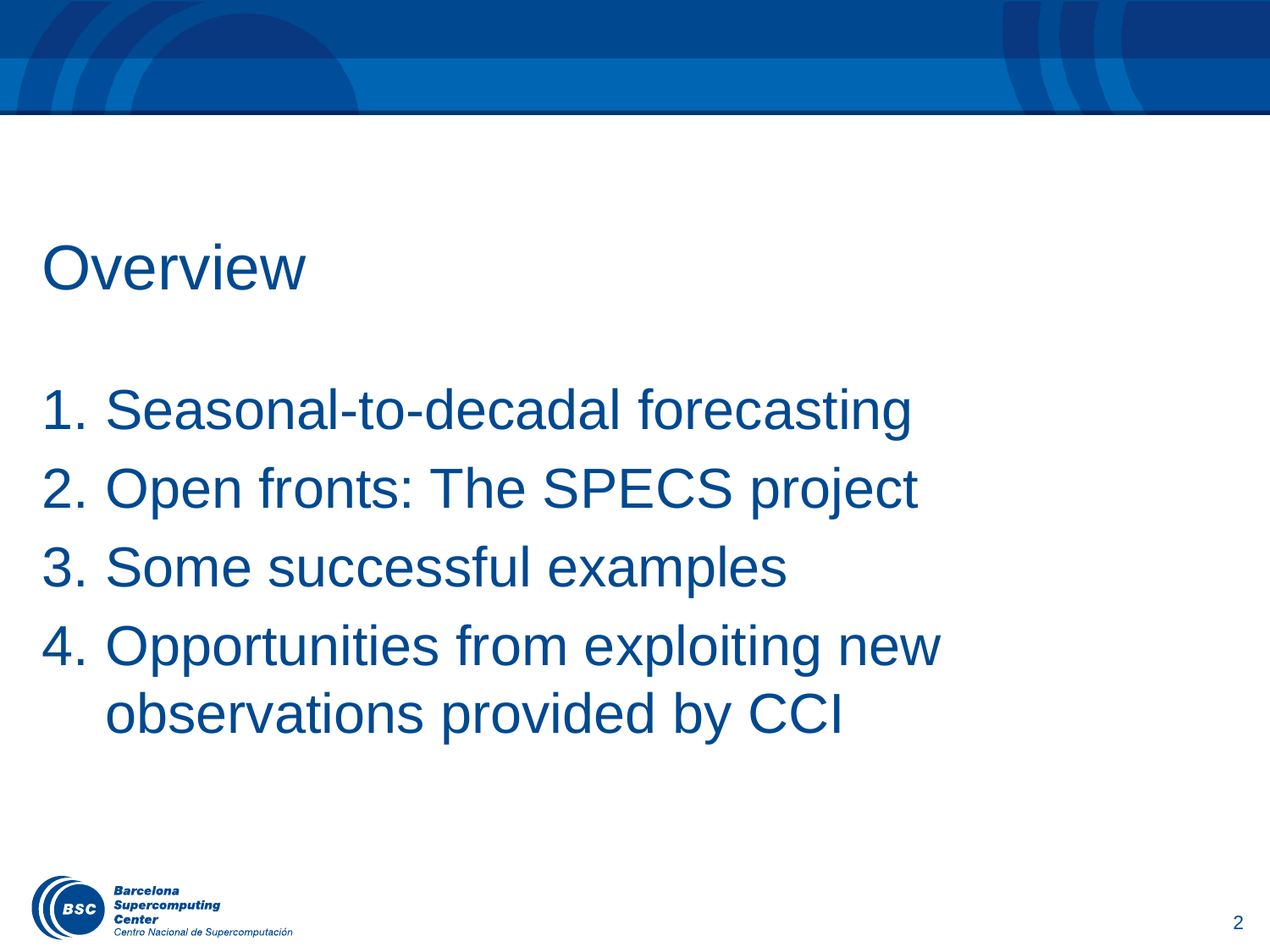

Overview

Seasonal-to-decadal forecasting
Open fronts: The SPECS project
Some successful examples
Opportunities from exploiting new observations provided by CCI
2